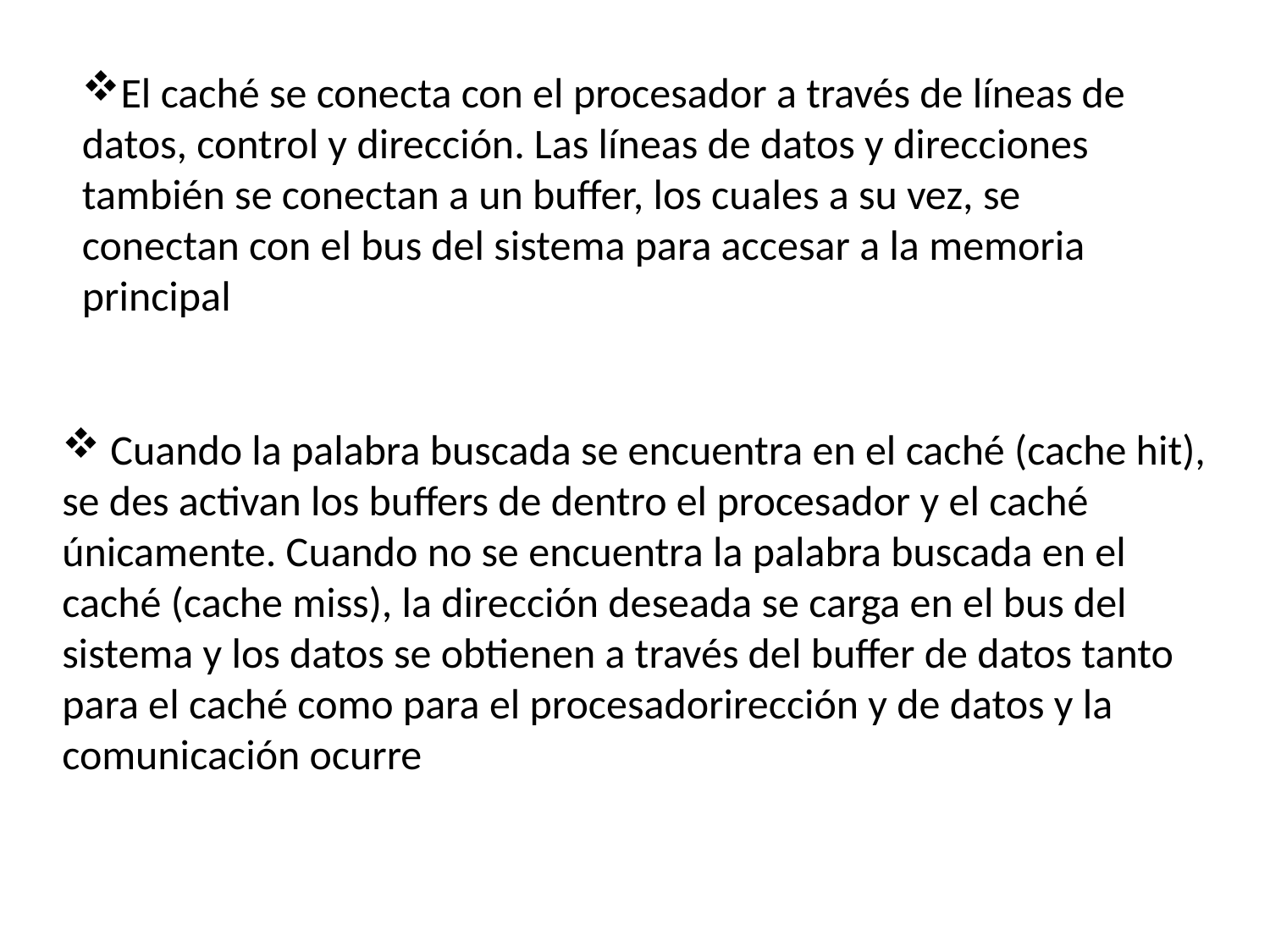

El caché se conecta con el procesador a través de líneas de datos, control y dirección. Las líneas de datos y direcciones también se conectan a un buffer, los cuales a su vez, se conectan con el bus del sistema para accesar a la memoria principal
 Cuando la palabra buscada se encuentra en el caché (cache hit), se des activan los buffers de dentro el procesador y el caché únicamente. Cuando no se encuentra la palabra buscada en el caché (cache miss), la dirección deseada se carga en el bus del sistema y los datos se obtienen a través del buffer de datos tanto para el caché como para el procesadorirección y de datos y la comunicación ocurre